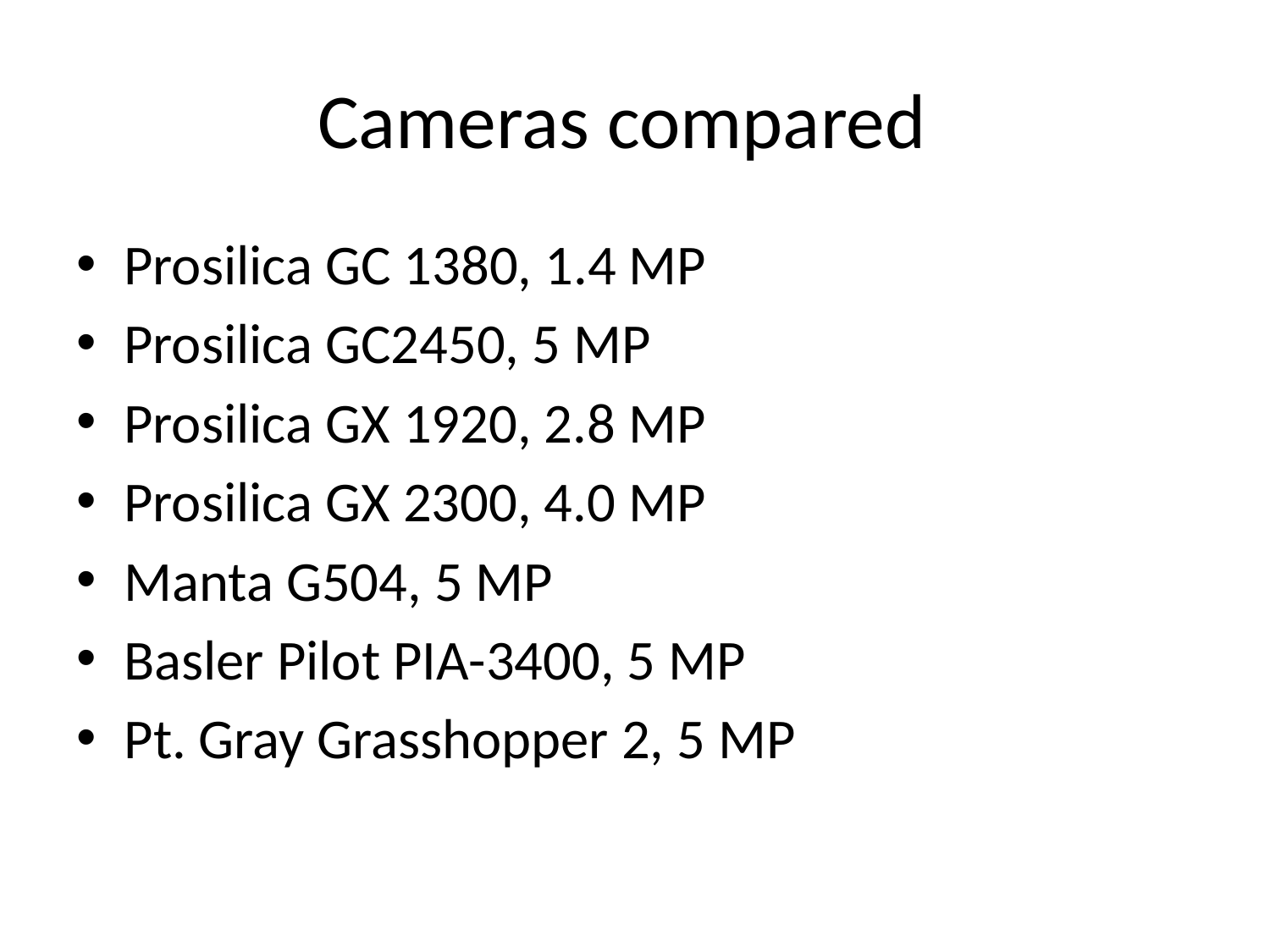

# Cameras compared
Prosilica GC 1380, 1.4 MP
Prosilica GC2450, 5 MP
Prosilica GX 1920, 2.8 MP
Prosilica GX 2300, 4.0 MP
Manta G504, 5 MP
Basler Pilot PIA-3400, 5 MP
Pt. Gray Grasshopper 2, 5 MP